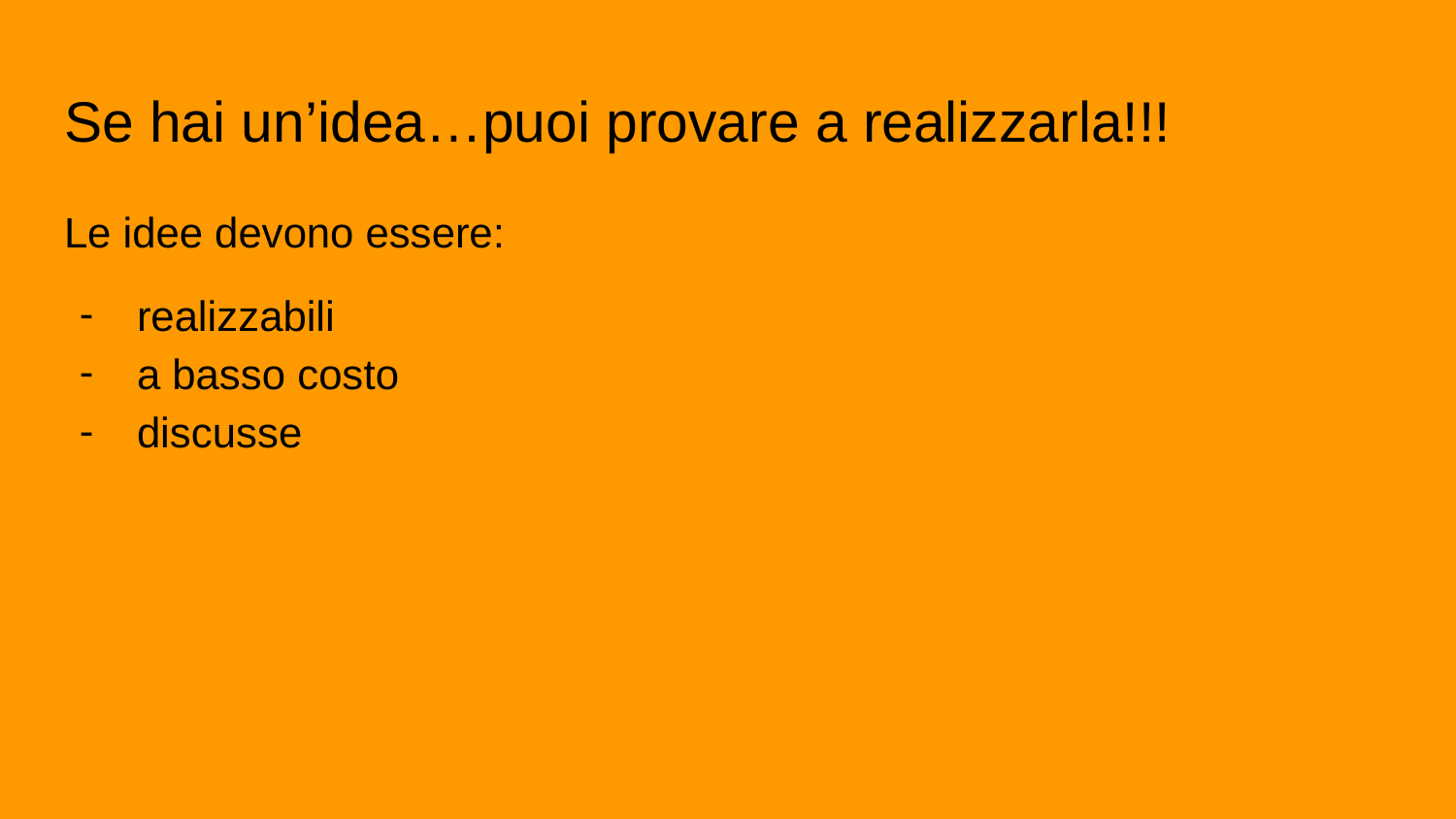

# Se hai un’idea…puoi provare a realizzarla!!!
Le idee devono essere:
realizzabili
a basso costo
discusse